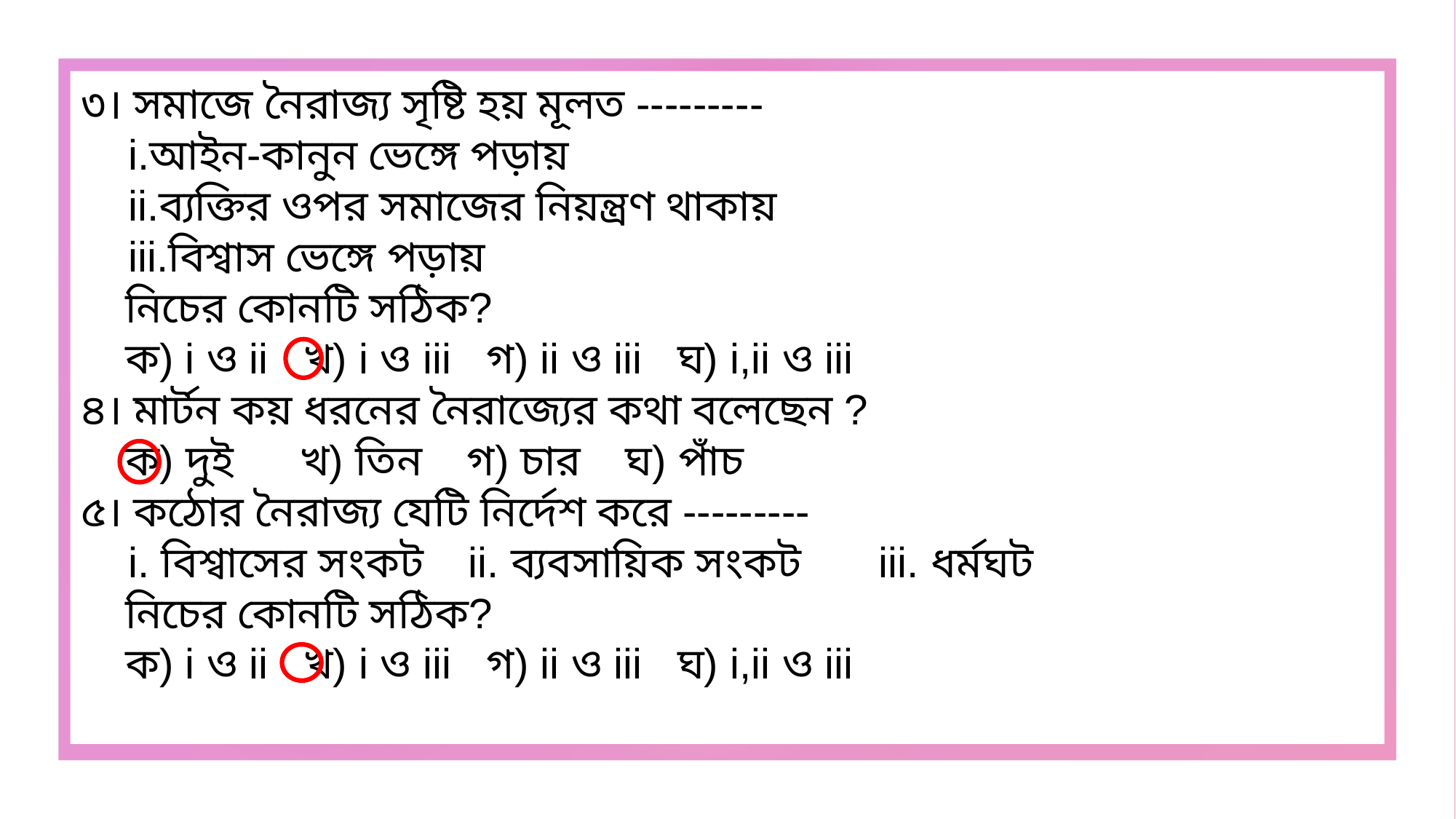

৩। সমাজে নৈরাজ্য সৃষ্টি হয় মূলত ---------
    i.আইন-কানুন ভেঙ্গে পড়ায়
    ii.ব্যক্তির ওপর সমাজের নিয়ন্ত্রণ থাকায়
    iii.বিশ্বাস ভেঙ্গে পড়ায়
    নিচের কোনটি সঠিক?
    ক) i ও ii   খ) i ও iii   গ) ii ও iii   ঘ) i,ii ও iii
৪। মার্টন কয় ধরনের নৈরাজ্যের কথা বলেছেন ?
    ক) দুই      খ) তিন    গ) চার    ঘ) পাঁচ
৫। কঠোর নৈরাজ্য যেটি নির্দেশ করে ---------
    i. বিশ্বাসের সংকট    ii. ব্যবসায়িক সংকট       iii. ধর্মঘট
    নিচের কোনটি সঠিক?
    ক) i ও ii   খ) i ও iii   গ) ii ও iii   ঘ) i,ii ও iii